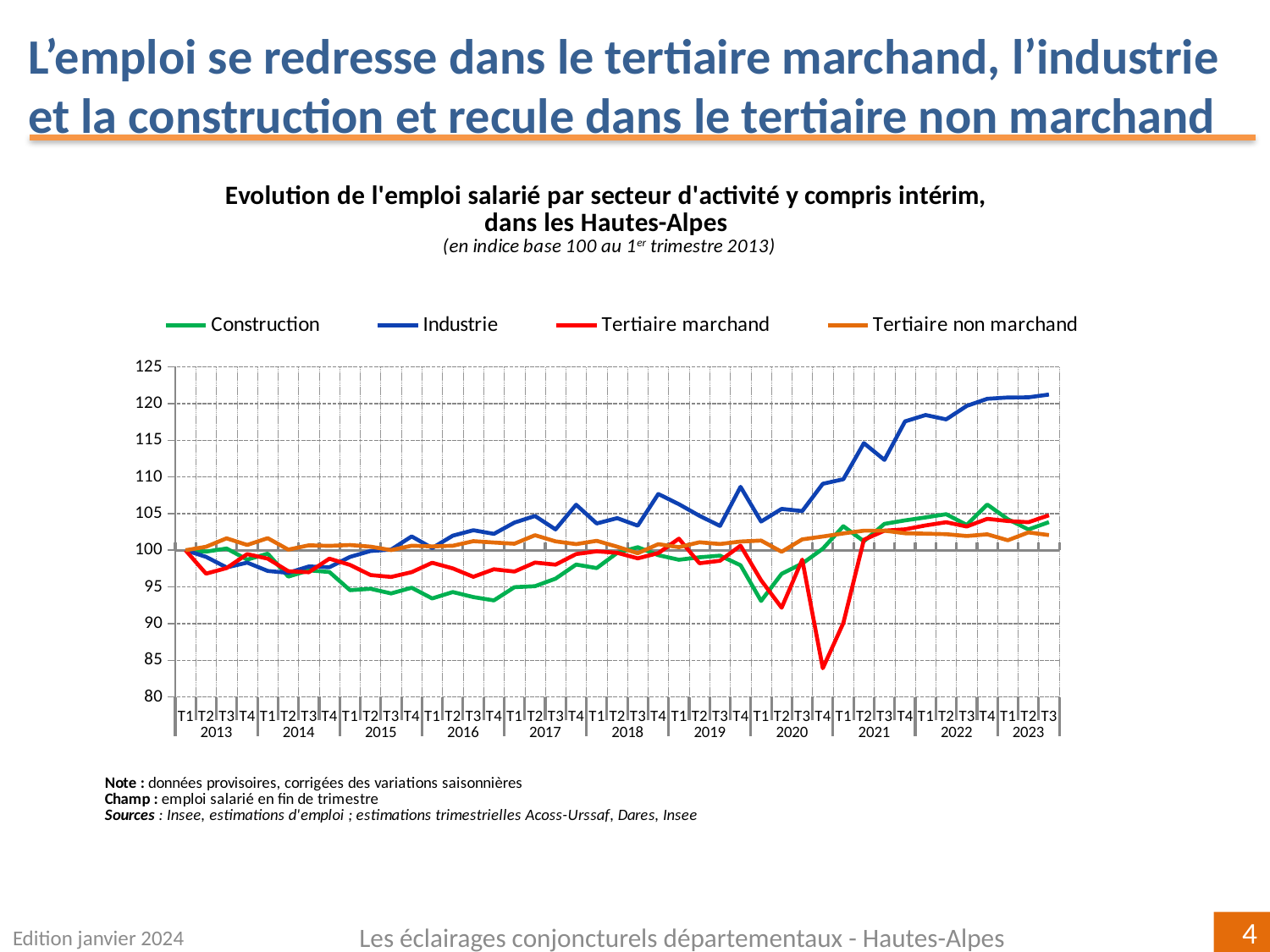

L’emploi se redresse dans le tertiaire marchand, l’industrie et la construction et recule dans le tertiaire non marchand

### Chart

| Category | Construction  | Industrie  | Tertiaire marchand  | Tertiaire non marchand  |
|---|---|---|---|---|
| T1 | 100.0 | 100.0 | 100.0 | 100.0 |
| T2 | 99.81365305799592 | 99.10035714397014 | 96.80929048333213 | 100.47223479819789 |
| T3 | 100.23387128144485 | 97.65480572827828 | 97.56978837668704 | 101.62424908507188 |
| T4 | 98.72122159332679 | 98.31284398708954 | 99.47060683987561 | 100.72050454379115 |
| T1 | 99.53013793821421 | 97.17708315984048 | 98.84893291757606 | 101.64275750379723 |
| T2 | 96.40639858120453 | 96.91927290841295 | 97.14092286231877 | 100.08613874074817 |
| T3 | 97.26143862944015 | 97.78898599091886 | 96.99670894296132 | 100.67108022119208 |
| T4 | 97.0310203757559 | 97.67987833345813 | 98.85106310652893 | 100.59840089419406 |
| T1 | 94.55447573140667 | 99.09285326456153 | 98.0027145745849 | 100.71395615691819 |
| T2 | 94.74507519313087 | 99.90445564644884 | 96.61542829435614 | 100.48844019150751 |
| T3 | 94.10872245877262 | 100.08444177371585 | 96.35626472090873 | 100.01428049599338 |
| T4 | 94.88951596330399 | 101.88263284036272 | 97.01118523474159 | 100.61417863070506 |
| T1 | 93.43017458887805 | 100.30174369173103 | 98.29505006474815 | 100.52684758203718 |
| T2 | 94.30037149909784 | 101.98403754369988 | 97.52309919710896 | 100.61019589945161 |
| T3 | 93.61333887991228 | 102.72505338283446 | 96.37912657082333 | 101.23939374921432 |
| T4 | 93.16097712020893 | 102.23185443895784 | 97.40578403084871 | 101.05483527030292 |
| T1 | 94.96262978922043 | 103.77170266021042 | 97.09487384237059 | 100.89177527200563 |
| T2 | 95.09623123343619 | 104.66816246271597 | 98.32268039786082 | 102.04396336709816 |
| T3 | 96.12500568383349 | 102.83686084658518 | 98.0343456758412 | 101.20924583789426 |
| T4 | 98.04728350094584 | 106.20648295521819 | 99.47630647253362 | 100.8338526333542 |
| T1 | 97.56707870619977 | 103.64514048526206 | 99.85260343947961 | 101.28735321359837 |
| T2 | 99.64283079264345 | 104.37805877304476 | 99.64625910912676 | 100.47936095424961 |
| T3 | 100.41310057014228 | 103.34624807856143 | 98.89599470790613 | 99.58547986355714 |
| T4 | 99.32734100585569 | 107.67551535303372 | 99.6090728145376 | 100.82910773726536 |
| T1 | 98.70115695843104 | 106.28386661924532 | 101.5792981483003 | 100.42119552713564 |
| T2 | 99.03808828921015 | 104.69881982081839 | 98.22316582995242 | 101.08536357771625 |
| T3 | 99.25990102047315 | 103.31415725311024 | 98.56399262410464 | 100.84699332730578 |
| T4 | 97.95494796601685 | 108.64631723413719 | 100.62215394681944 | 101.1881166574712 |
| T1 | 93.0896842213705 | 103.91108155525 | 95.90483898280398 | 101.315653180658 |
| T2 | 96.78616011277764 | 105.6455078813346 | 92.16402794816202 | 99.79311489016851 |
| T3 | 98.18120094484037 | 105.34500628188246 | 98.72311084562776 | 101.47931381380057 |
| T4 | 100.20608723602729 | 109.06082689180631 | 83.91610389682536 | 101.86848135250945 |
| T1 | 103.2727887996695 | 109.68446020677823 | 90.07776863263501 | 102.29021802596816 |
| T2 | 101.2244869727438 | 114.60283337303063 | 101.42978171597849 | 102.6699390616227 |
| T3 | 103.59112197348679 | 112.32161753646363 | 102.66387818359632 | 102.66503357243069 |
| T4 | 104.06775676184425 | 117.5740556303207 | 102.85125053435817 | 102.31600651973787 |
| T1 | 104.47532895108877 | 118.43802455543324 | 103.38226646924372 | 102.25663817145261 |
| T2 | 104.92420853375046 | 117.84435586419299 | 103.81787093911217 | 102.18920272402119 |
| T3 | 103.44867388253766 | 119.67866092766786 | 103.23144052133284 | 101.93857465405047 |
| T4 | 106.2365172204117 | 120.65020035133738 | 104.28011335095863 | 102.17258707083276 |
| T1 | 104.22960094859486 | 120.82788739458141 | 103.97878825363662 | 101.3572817064758 |
| T2 | 102.82861160896093 | 120.84766882741592 | 103.81568444366624 | 102.42754970368723 |
| T3 | 103.83364149292153 | 121.22724084296242 | 104.77384946169643 | 102.0696725384814 |
Edition janvier 2024
Les éclairages conjoncturels départementaux - Hautes-Alpes
4